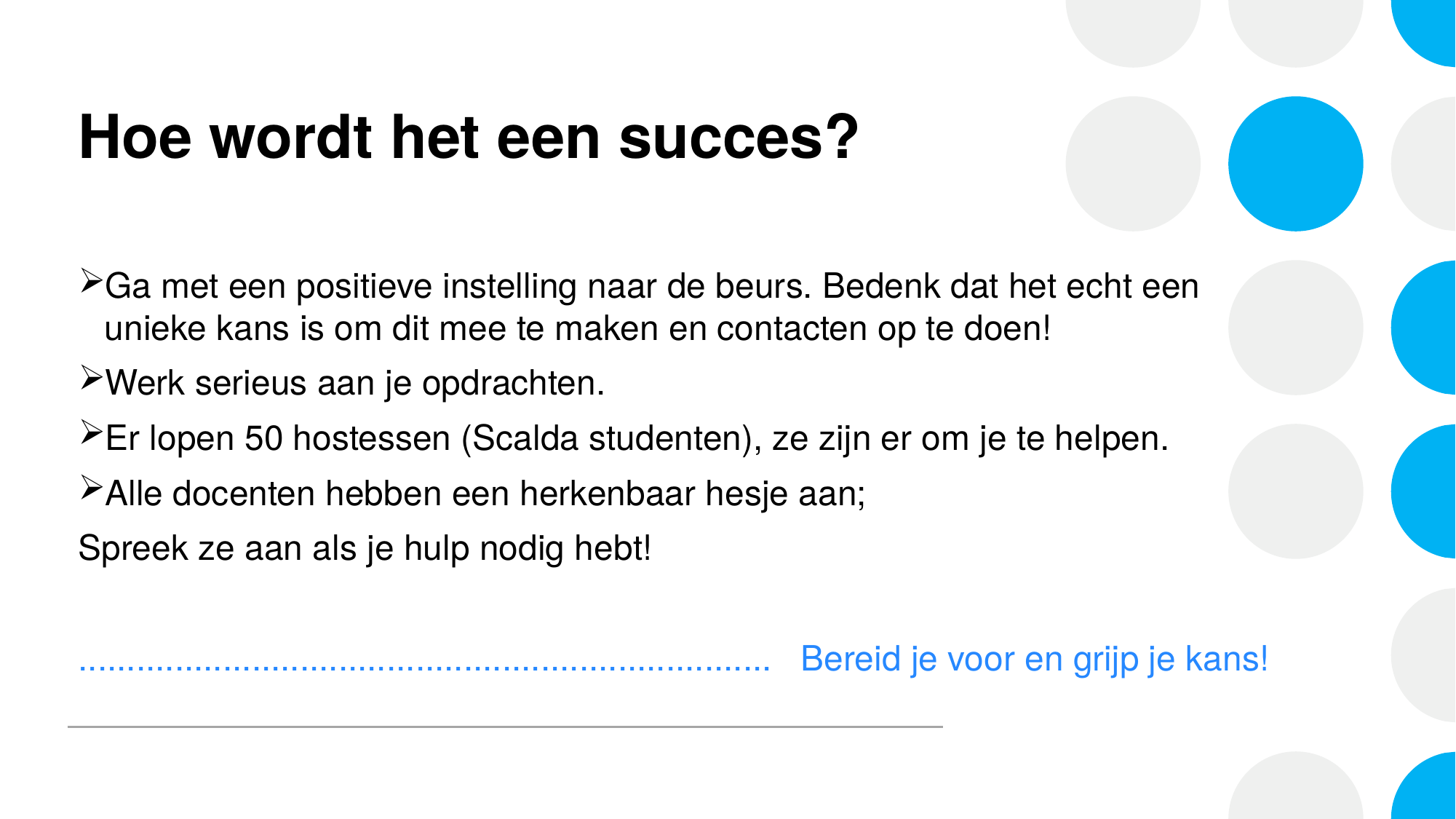

# Hoe wordt het een succes?
Ga met een positieve instelling naar de beurs. Bedenk dat het echt een unieke kans is om dit mee te maken en contacten op te doen!
Werk serieus aan je opdrachten.
Er lopen 50 hostessen (Scalda studenten), ze zijn er om je te helpen.
Alle docenten hebben een herkenbaar hesje aan;
Spreek ze aan als je hulp nodig hebt!

........................................................................   Bereid je voor en grijp je kans!